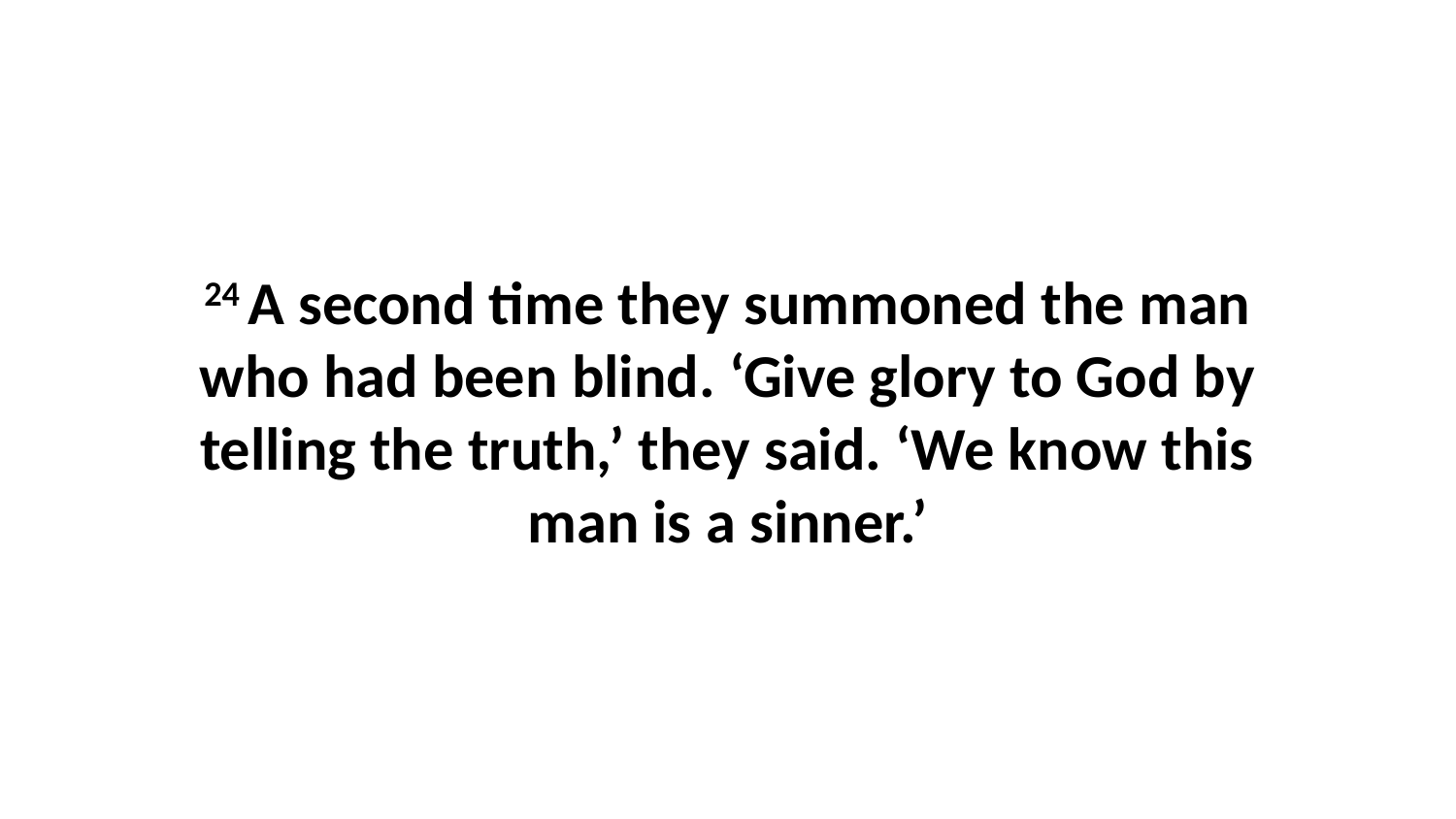

24 A second time they summoned the man who had been blind. ‘Give glory to God by telling the truth,’ they said. ‘We know this man is a sinner.’